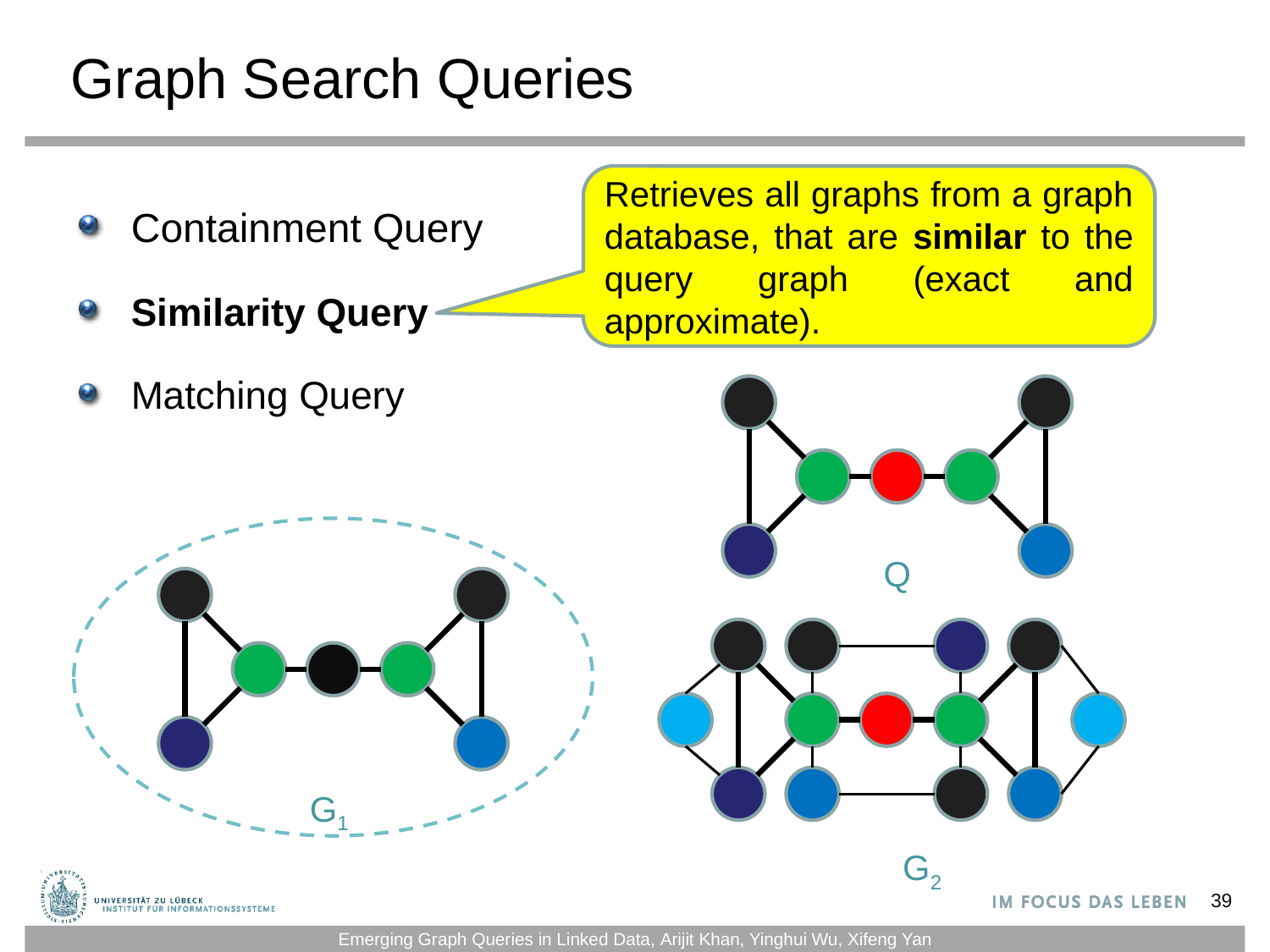

# Graph Search Queries

Retrieves all graphs from a graph database, that are similar to the query graph (exact and approximate).
Containment Query

Similarity Query

Matching Query

Q

G1
G2
39
Emerging Graph Queries in Linked Data, Arijit Khan, Yinghui Wu, Xifeng Yan